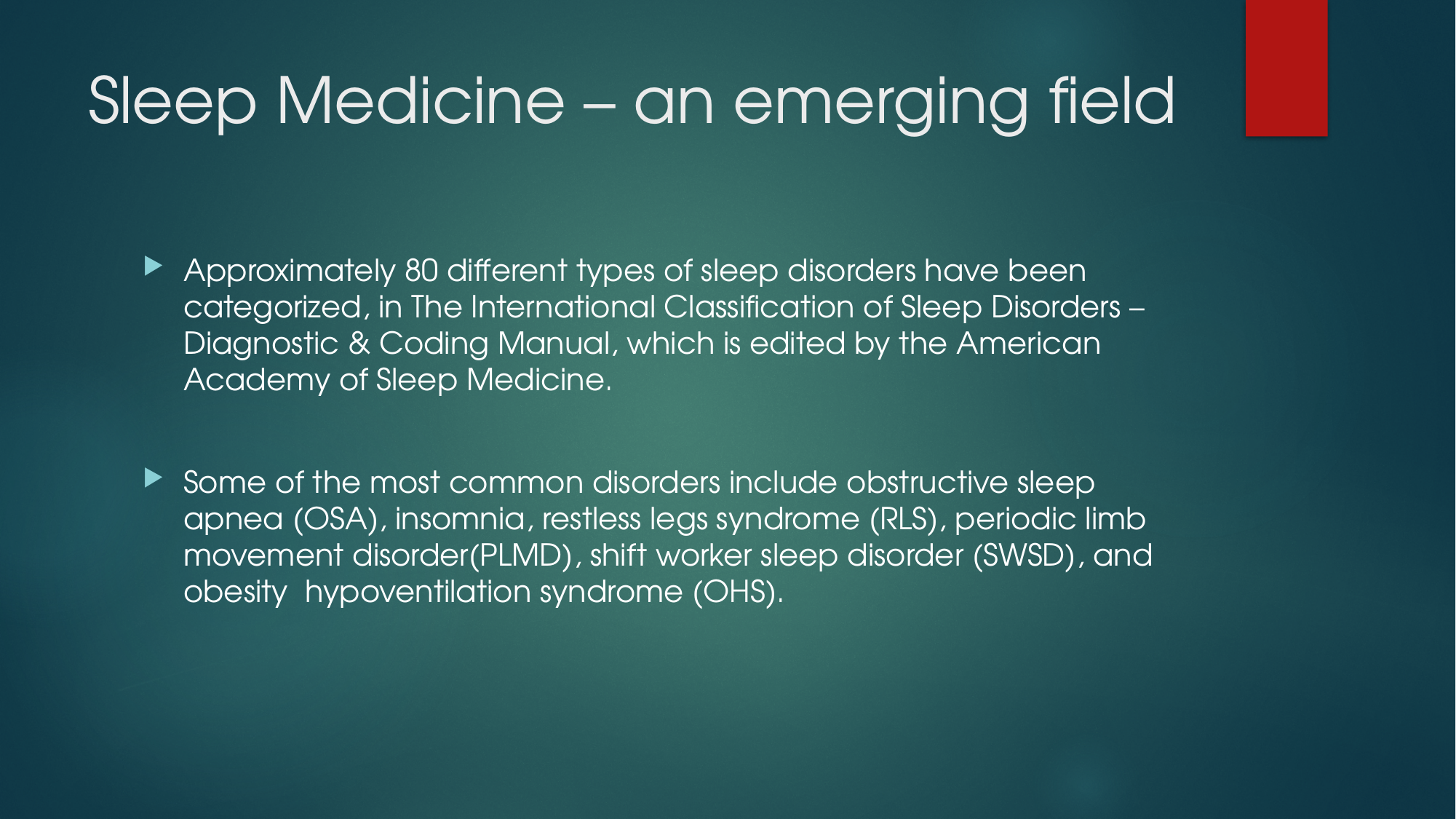

# Sleep Medicine – an emerging field
Approximately 80 different types of sleep disorders have been categorized, in The International Classification of Sleep Disorders – Diagnostic & Coding Manual, which is edited by the American Academy of Sleep Medicine.

Some of the most common disorders include obstructive sleep apnea (OSA), insomnia, restless legs syndrome (RLS), periodic limb movement disorder(PLMD), shift worker sleep disorder (SWSD), and obesity  hypoventilation syndrome (OHS).